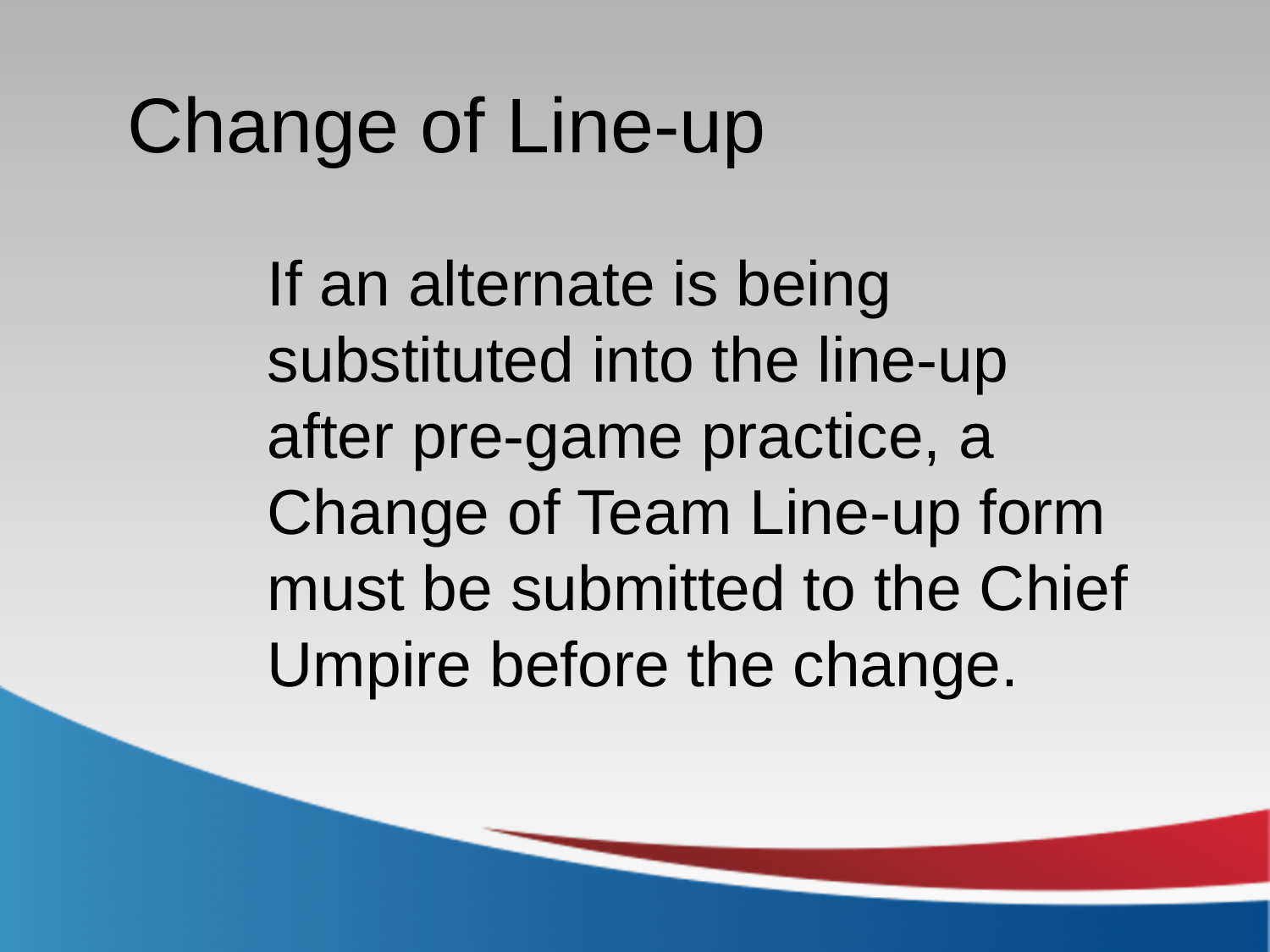

Change of Line-up
If an alternate is being substituted into the line-up after pre-game practice, a Change of Team Line-up form must be submitted to the Chief Umpire before the change.